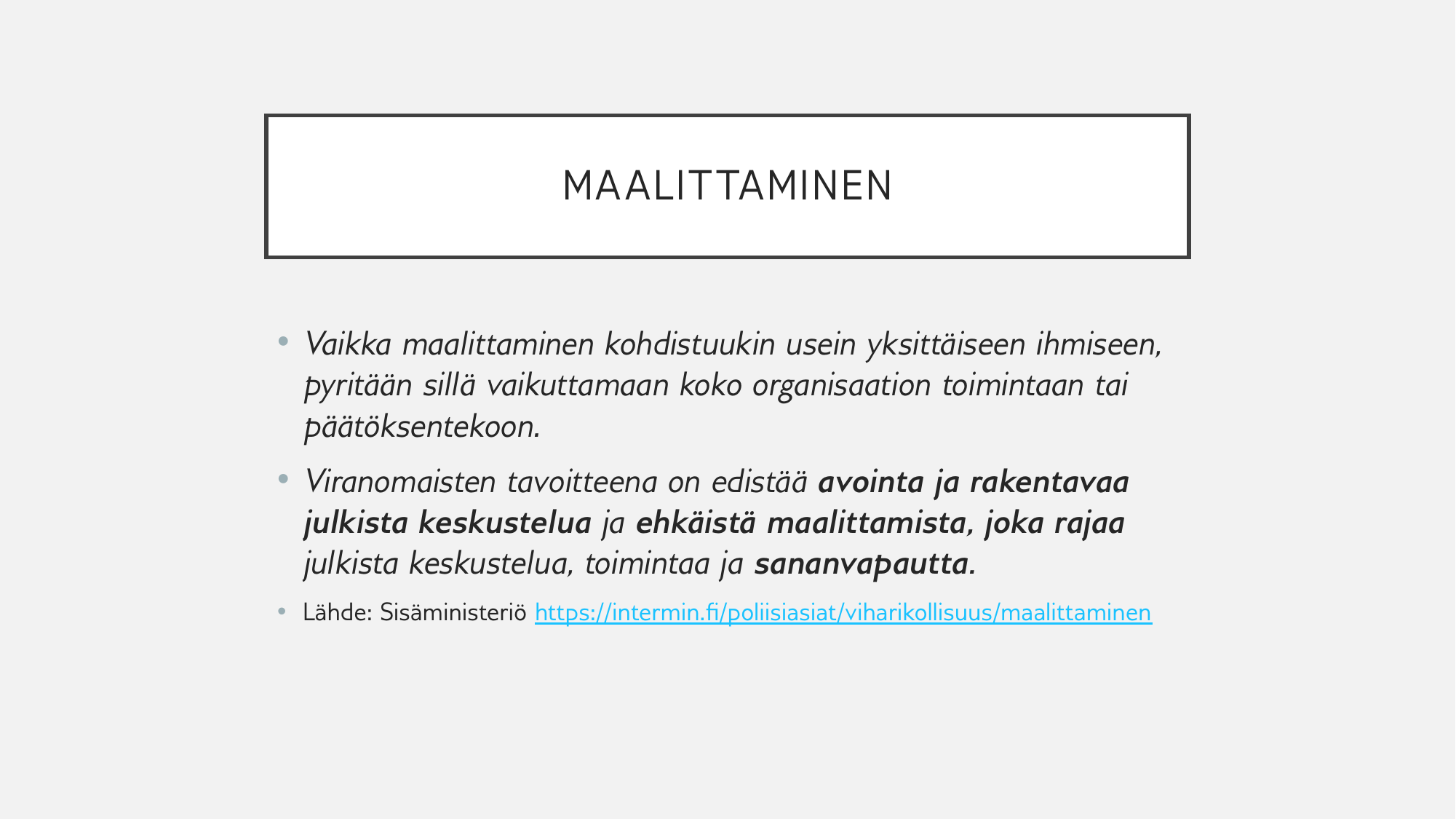

# Maalittaminen
Vaikka maalittaminen kohdistuukin usein yksittäiseen ihmiseen, pyritään sillä vaikuttamaan koko organisaation toimintaan tai päätöksentekoon.
Viranomaisten tavoitteena on edistää avointa ja rakentavaa julkista keskustelua ja ehkäistä maalittamista, joka rajaa julkista keskustelua, toimintaa ja sananvapautta.
Lähde: Sisäministeriö https://intermin.fi/poliisiasiat/viharikollisuus/maalittaminen